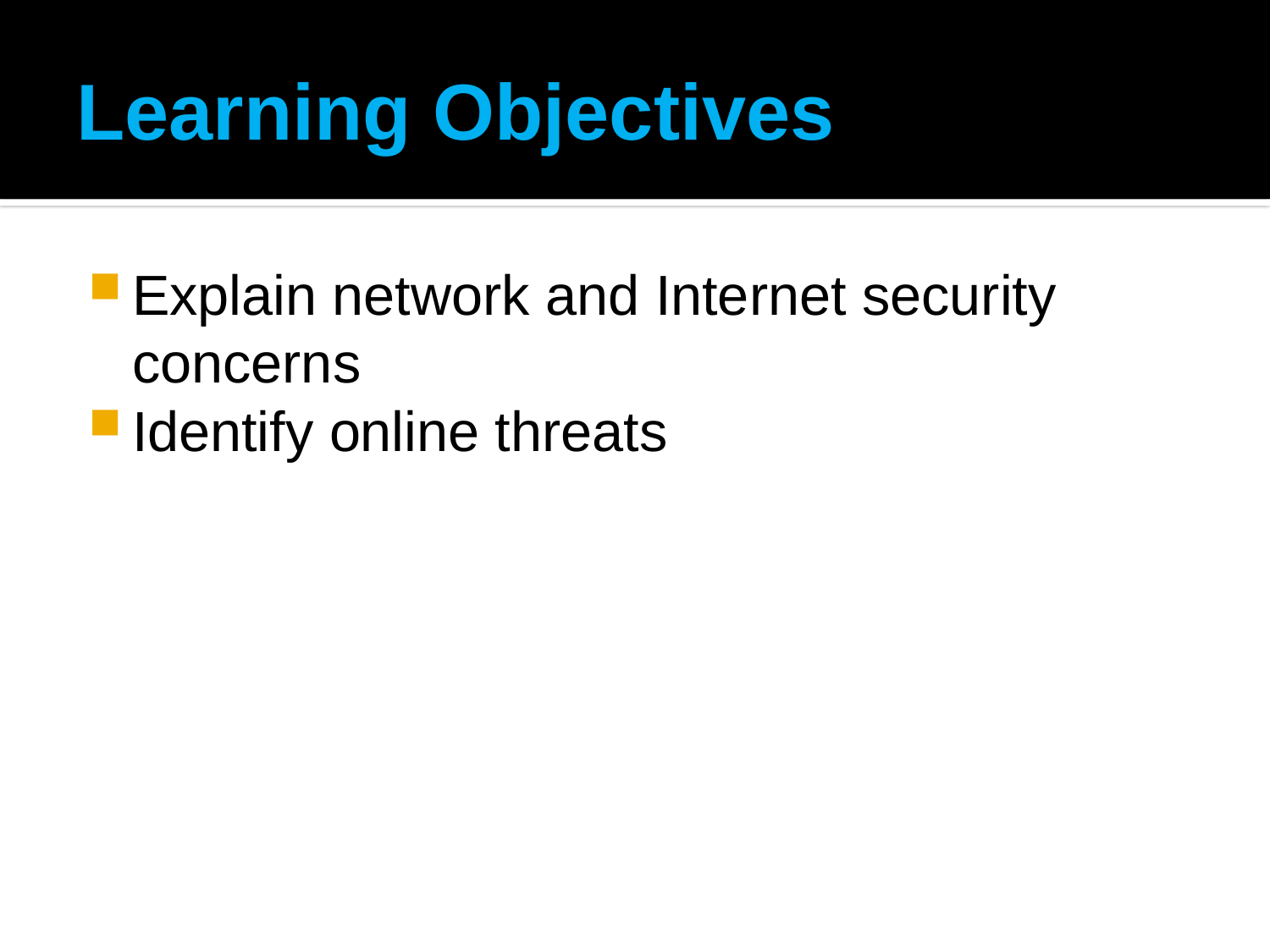

# Learning Objectives
Explain network and Internet security concerns
Identify online threats